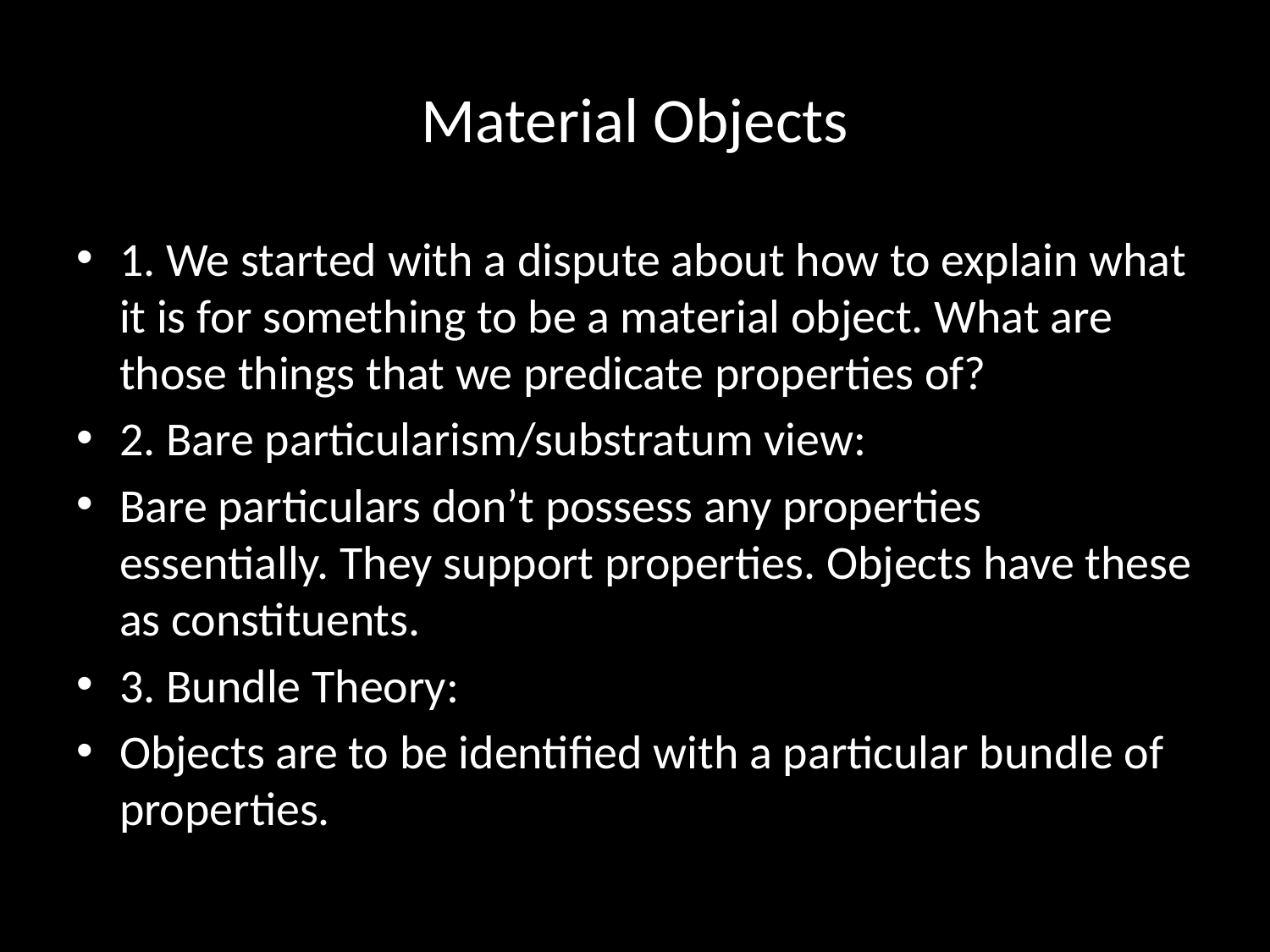

# Material Objects
1. We started with a dispute about how to explain what it is for something to be a material object. What are those things that we predicate properties of?
2. Bare particularism/substratum view:
Bare particulars don’t possess any properties essentially. They support properties. Objects have these as constituents.
3. Bundle Theory:
Objects are to be identified with a particular bundle of properties.